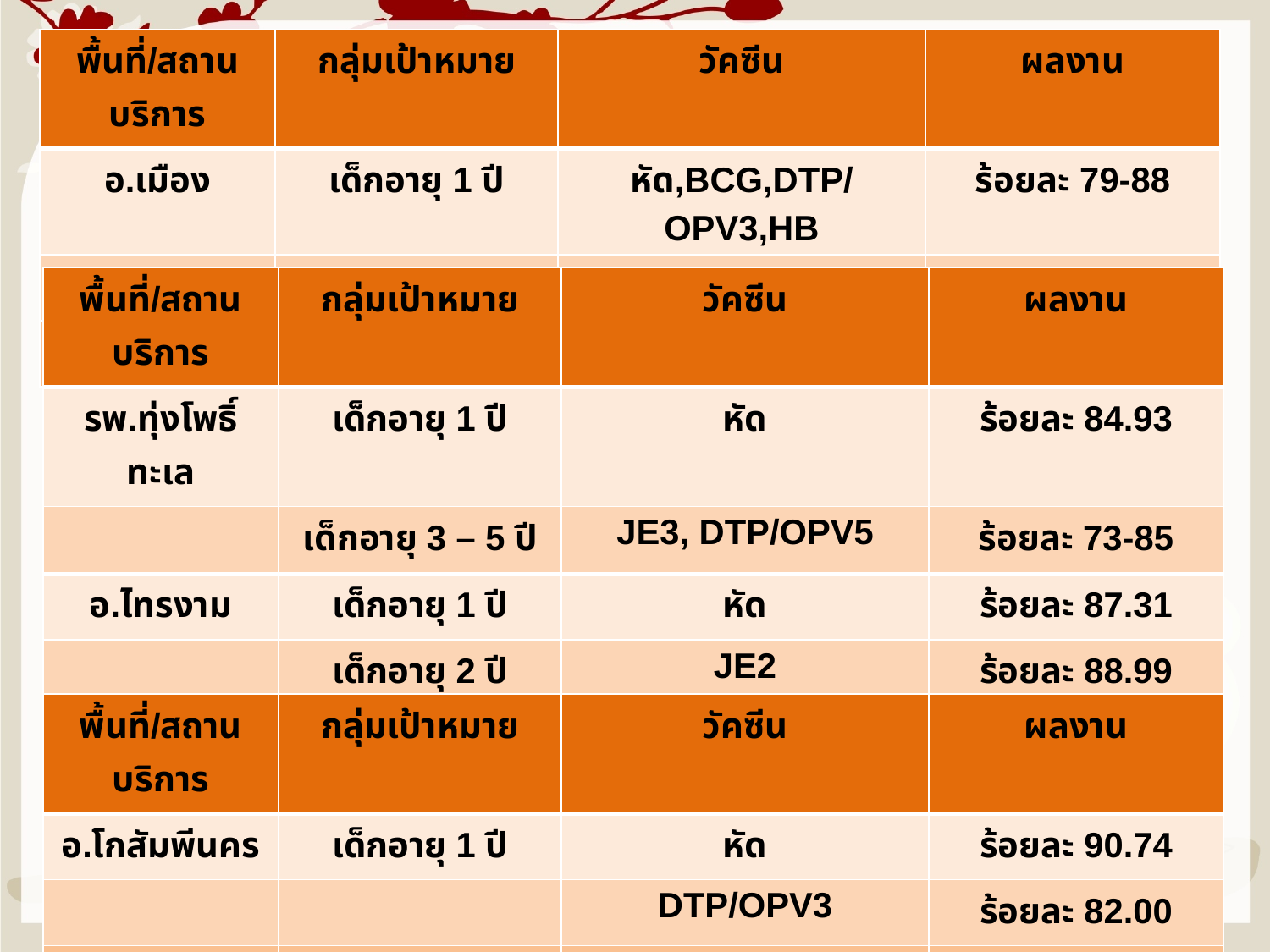

| พื้นที่/สถานบริการ | กลุ่มเป้าหมาย | วัคซีน | ผลงาน |
| --- | --- | --- | --- |
| อ.เมือง | เด็กอายุ 1 ปี | หัด,BCG,DTP/OPV3,HB | ร้อยละ 79-88 |
|  | เด็กอายุ 2 ปี | JE2,DTP/OPV4 | ร้อยละ 71-75 |
|  | เด็กอายุ 3 – 5 ปี | JE3, DTP/OPV5 | ร้อยละ 64-68 |

| พื้นที่/สถานบริการ | กลุ่มเป้าหมาย | วัคซีน | ผลงาน |
| --- | --- | --- | --- |
| รพ.ทุ่งโพธิ์ทะเล | เด็กอายุ 1 ปี | หัด | ร้อยละ 84.93 |
|  | เด็กอายุ 3 – 5 ปี | JE3, DTP/OPV5 | ร้อยละ 73-85 |
| พื้นที่/สถานบริการ | กลุ่มเป้าหมาย | วัคซีน | ผลงาน |
| --- | --- | --- | --- |
| อ.ไทรงาม | เด็กอายุ 1 ปี | หัด | ร้อยละ 87.31 |
|  | เด็กอายุ 2 ปี | JE2 | ร้อยละ 88.99 |
|  | เด็กอายุ 3 – 5 ปี | JE3, DTP/OPV5 | ร้อยละ 84-85 |
| พื้นที่/สถานบริการ | กลุ่มเป้าหมาย | วัคซีน | ผลงาน |
| --- | --- | --- | --- |
| อ.โกสัมพีนคร | เด็กอายุ 1 ปี | หัด | ร้อยละ 90.74 |
|  |  | DTP/OPV3 | ร้อยละ 82.00 |
|  | เด็กอายุ 2 ปี | JE2,DTP/OPV4 | ร้อยละ 77-79 |